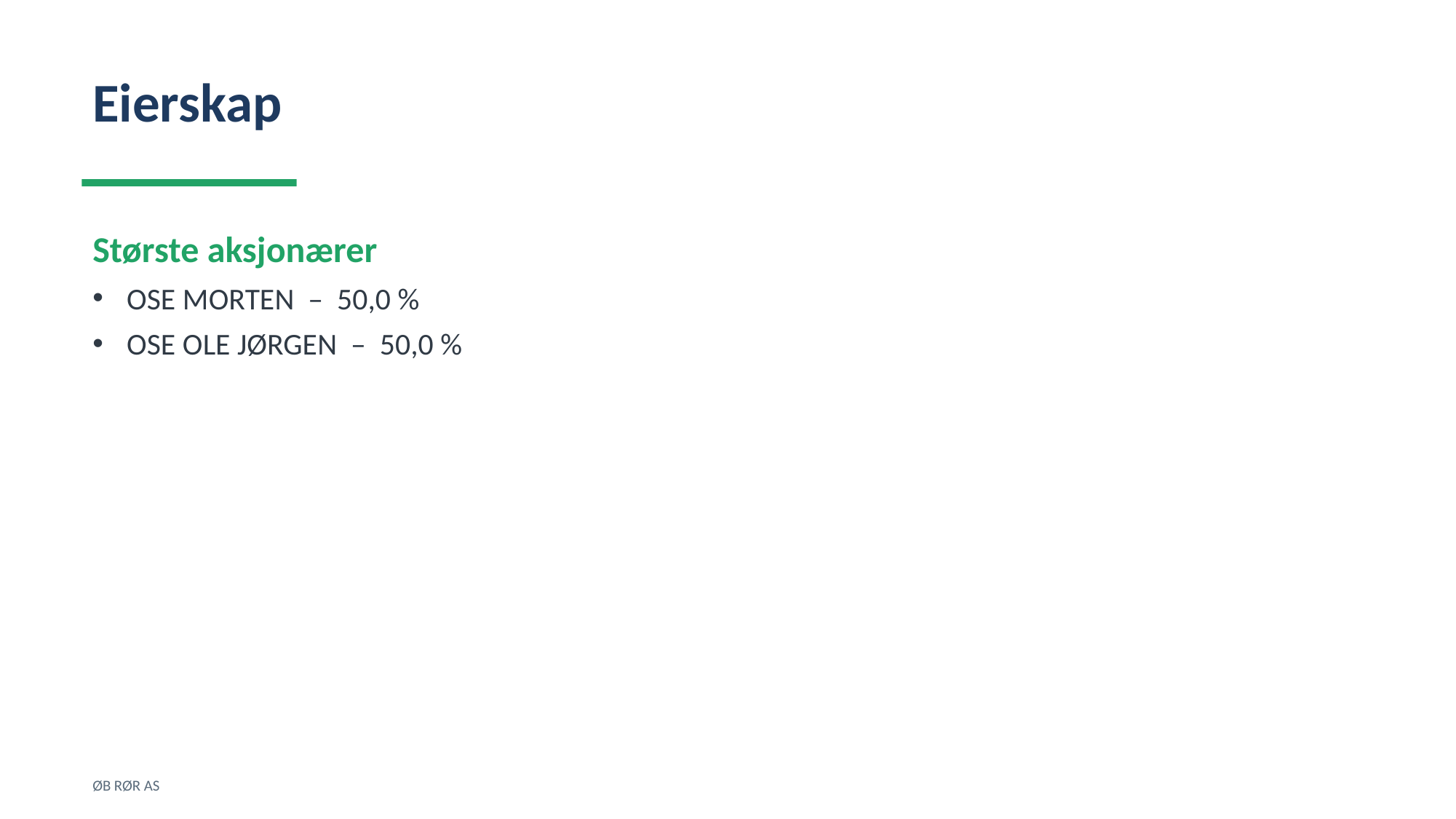

Eierskap

Største aksjonærer
OSE MORTEN  –  50,0 %
OSE OLE JØRGEN  –  50,0 %
ØB RØR AS